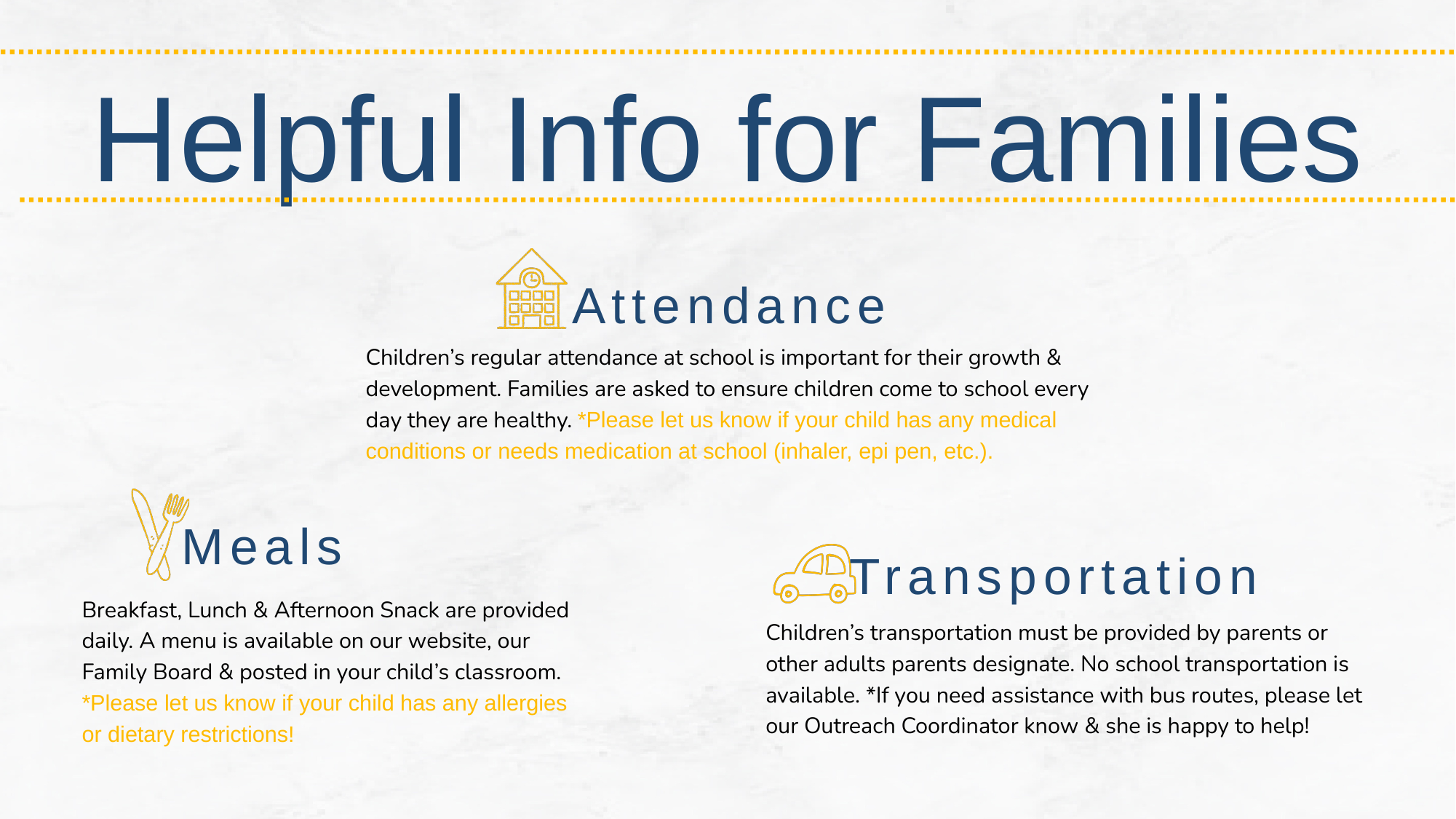

Helpful Info for Families

Attendance
Children’s regular attendance at school is important for their growth & development. Families are asked to ensure children come to school every day they are healthy. *Please let us know if your child has any medical conditions or needs medication at school (inhaler, epi pen, etc.).

Meals
Transportation

Breakfast, Lunch & Afternoon Snack are provided daily. A menu is available on our website, our Family Board & posted in your child’s classroom. *Please let us know if your child has any allergies or dietary restrictions!
Children’s transportation must be provided by parents or other adults parents designate. No school transportation is available. *If you need assistance with bus routes, please let our Outreach Coordinator know & she is happy to help!